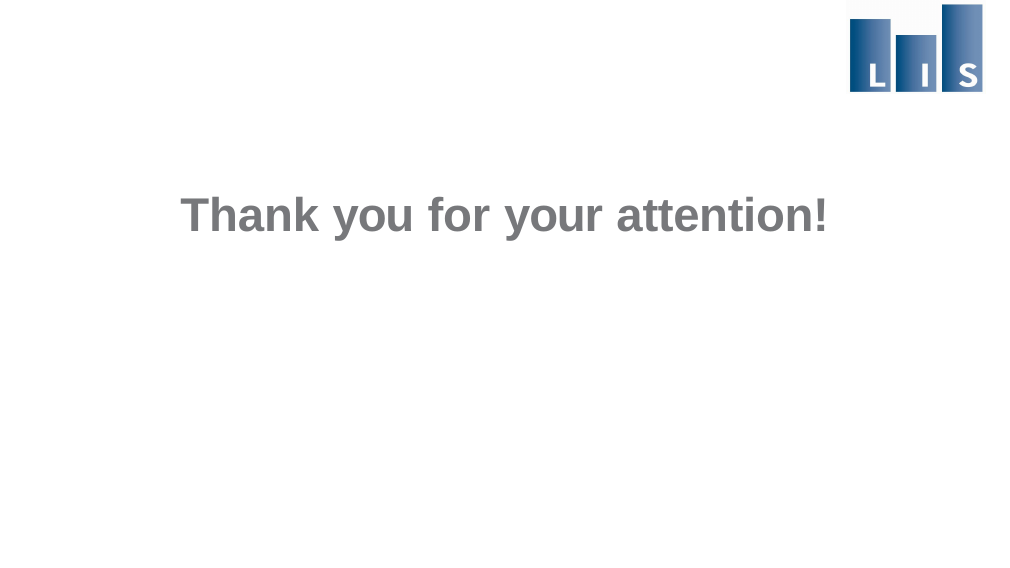

Thank you for your attention!
42 / 80